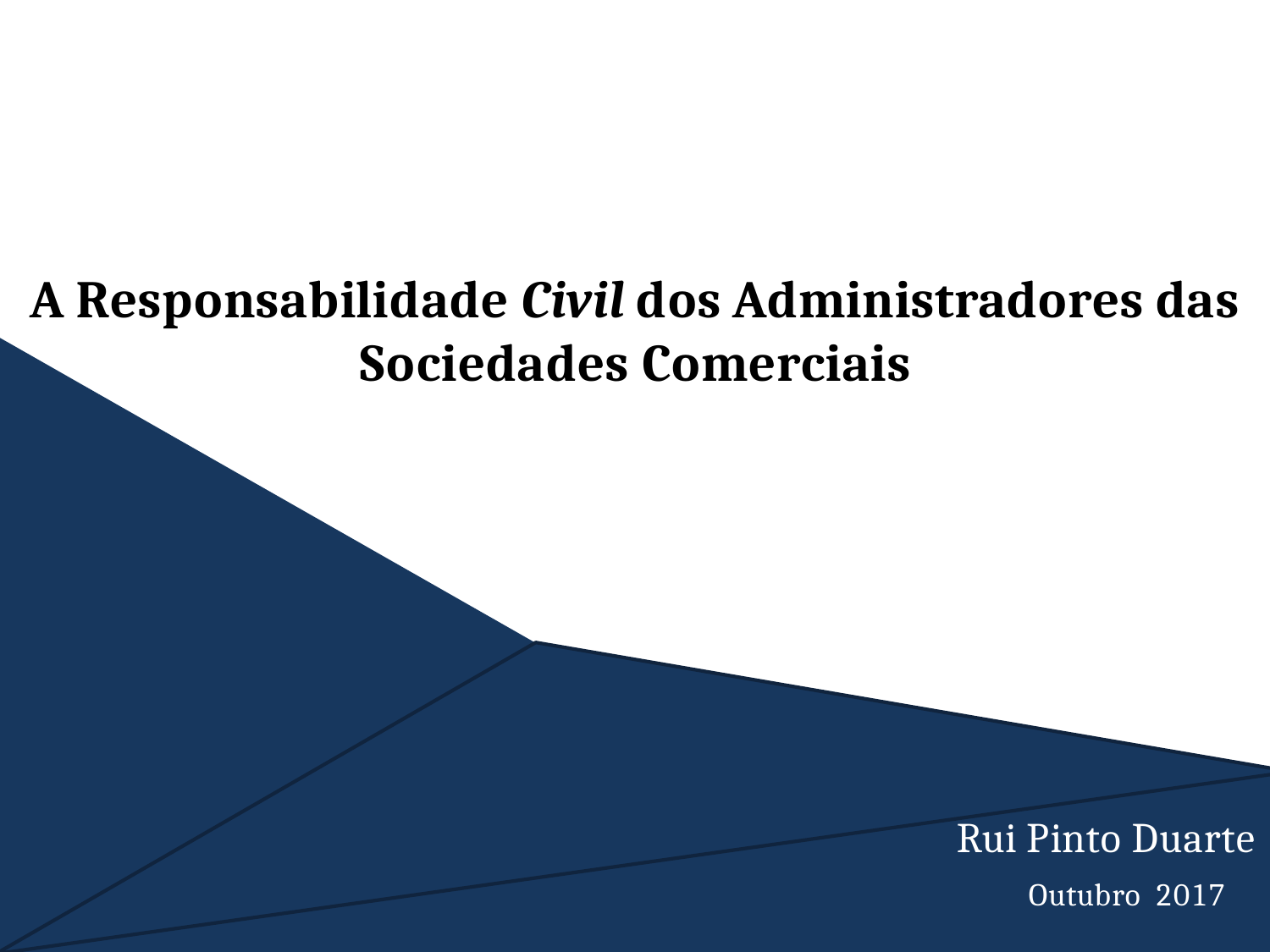

# A Responsabilidade Civil dos Administradores das Sociedades Comerciais

Rui Pinto Duarte
Outubro  2017